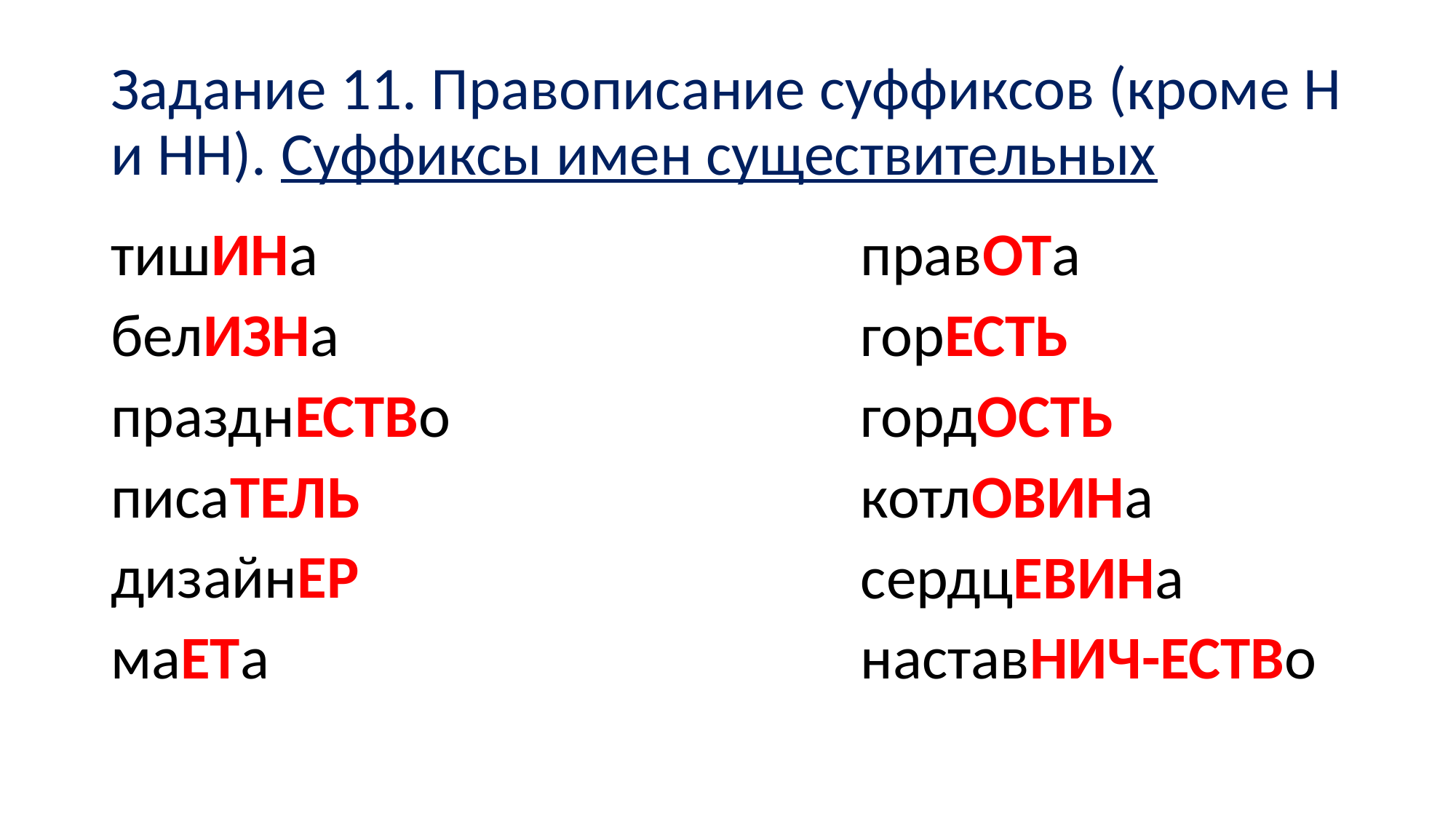

# Задание 11. Правописание суффиксов (кроме Н и НН). Суффиксы имен существительных
тишИНа
белИЗНа
празднЕСТВо
писаТЕЛЬ
дизайнЕР
маЕТа
правОТа
горЕСТЬ
гордОСТЬ
котлОВИНа
сердцЕВИНа
наставНИЧ-ЕСТВо